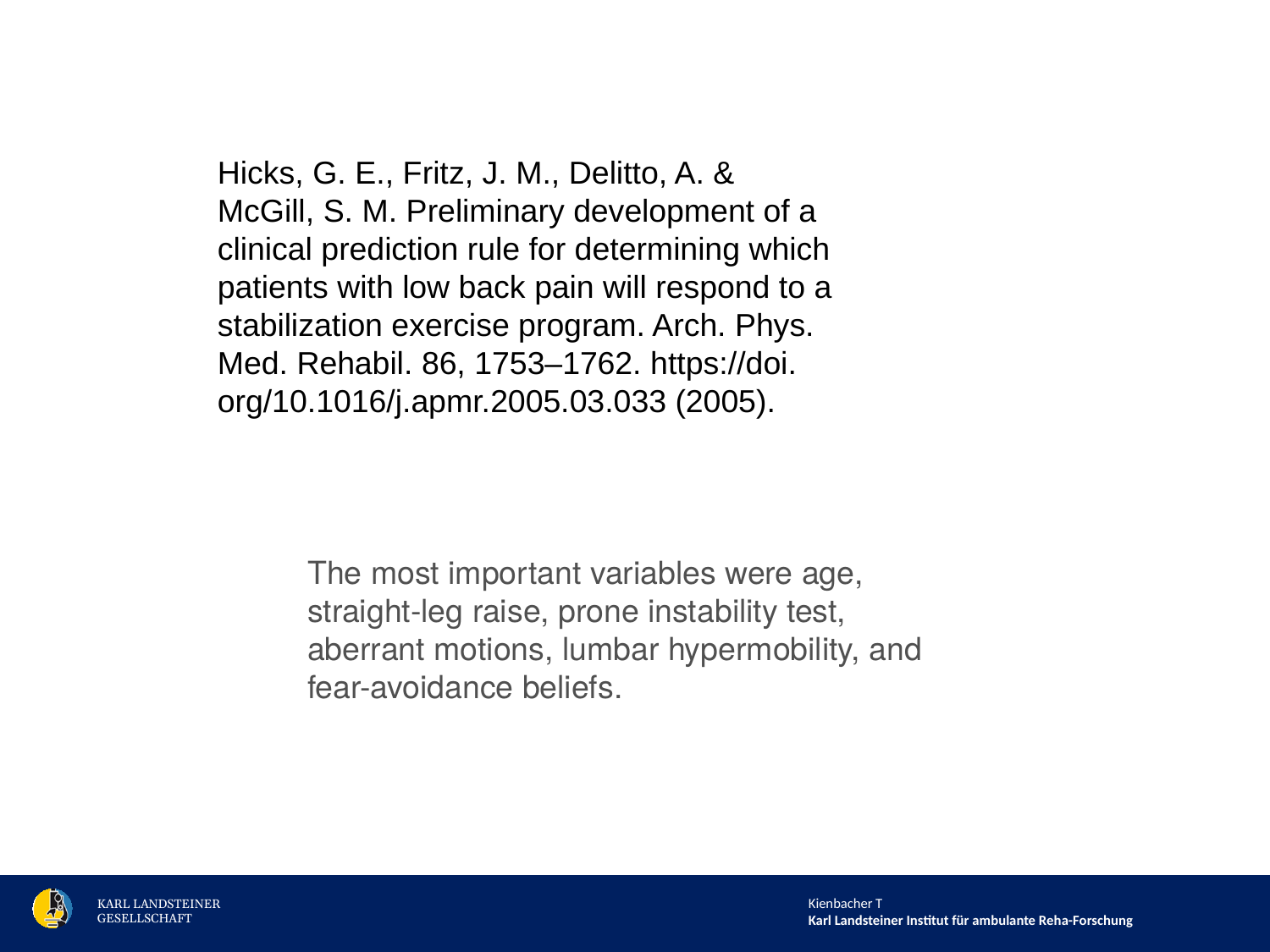

Hicks, G. E., Fritz, J. M., Delitto, A. & McGill, S. M. Preliminary development of a clinical prediction rule for determining which patients with low back pain will respond to a stabilization exercise program. Arch. Phys. Med. Rehabil. 86, 1753–1762. https://doi. org/10.1016/j.apmr.2005.03.033 (2005).
The most important variables were age, straight-leg raise, prone instability test, aberrant motions, lumbar hypermobility, and fear-avoidance beliefs.